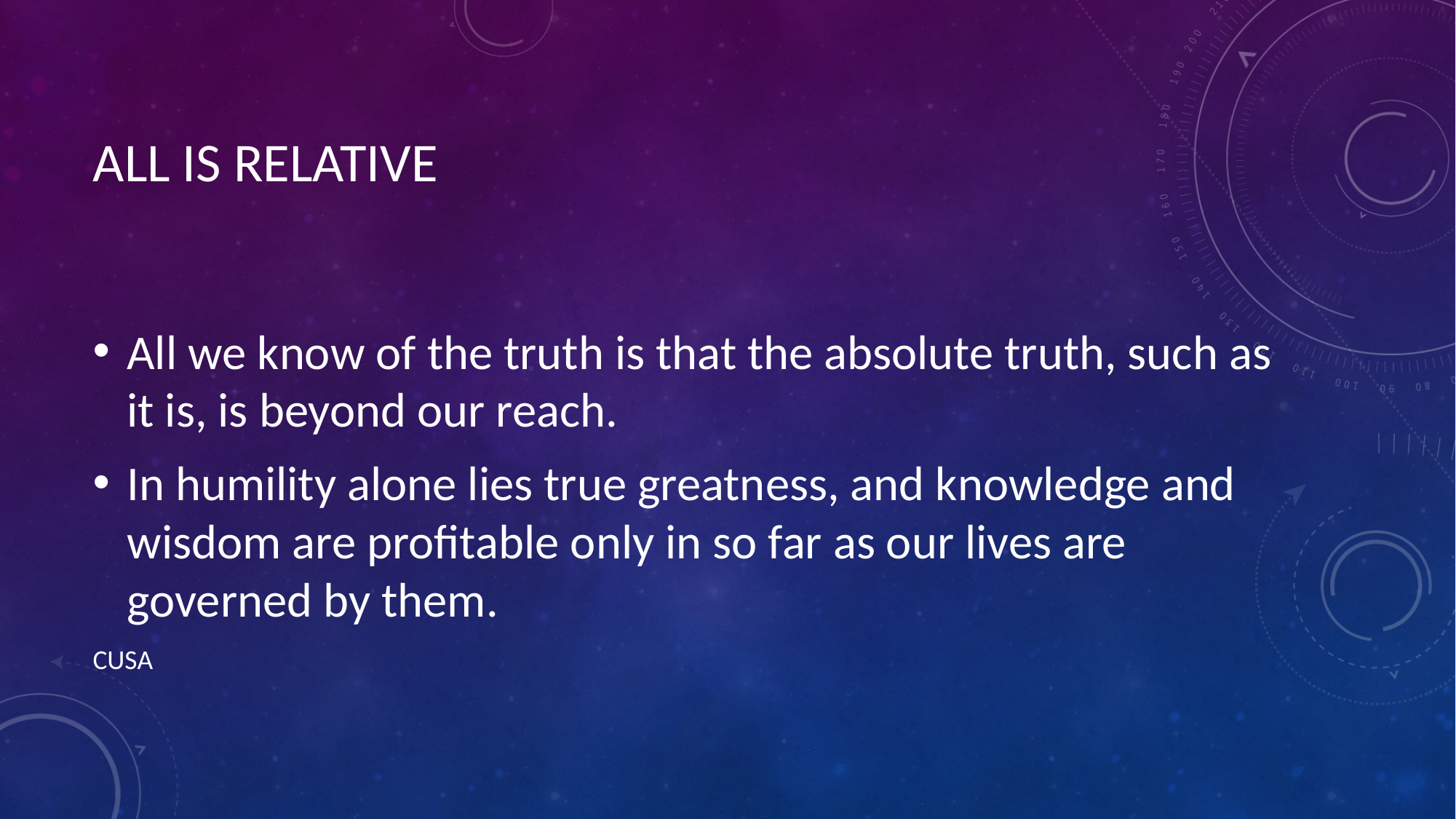

# All is relative

All we know of the truth is that the absolute truth, such as it is, is beyond our reach.
In humility alone lies true greatness, and knowledge and wisdom are profitable only in so far as our lives are governed by them.
CUSA